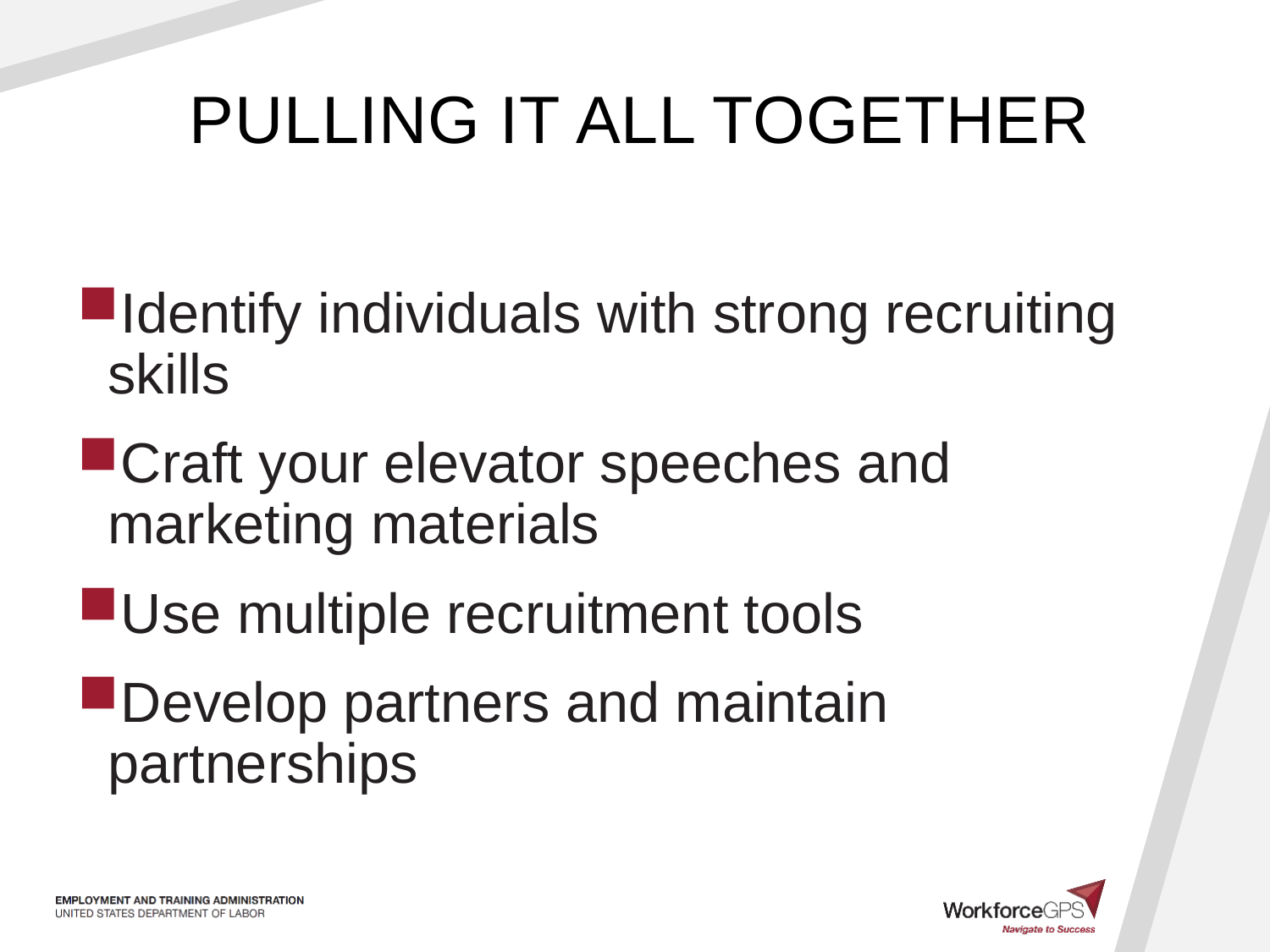

# Pulling it all together

Identify individuals with strong recruiting skills
Craft your elevator speeches and marketing materials
Use multiple recruitment tools
Develop partners and maintain partnerships